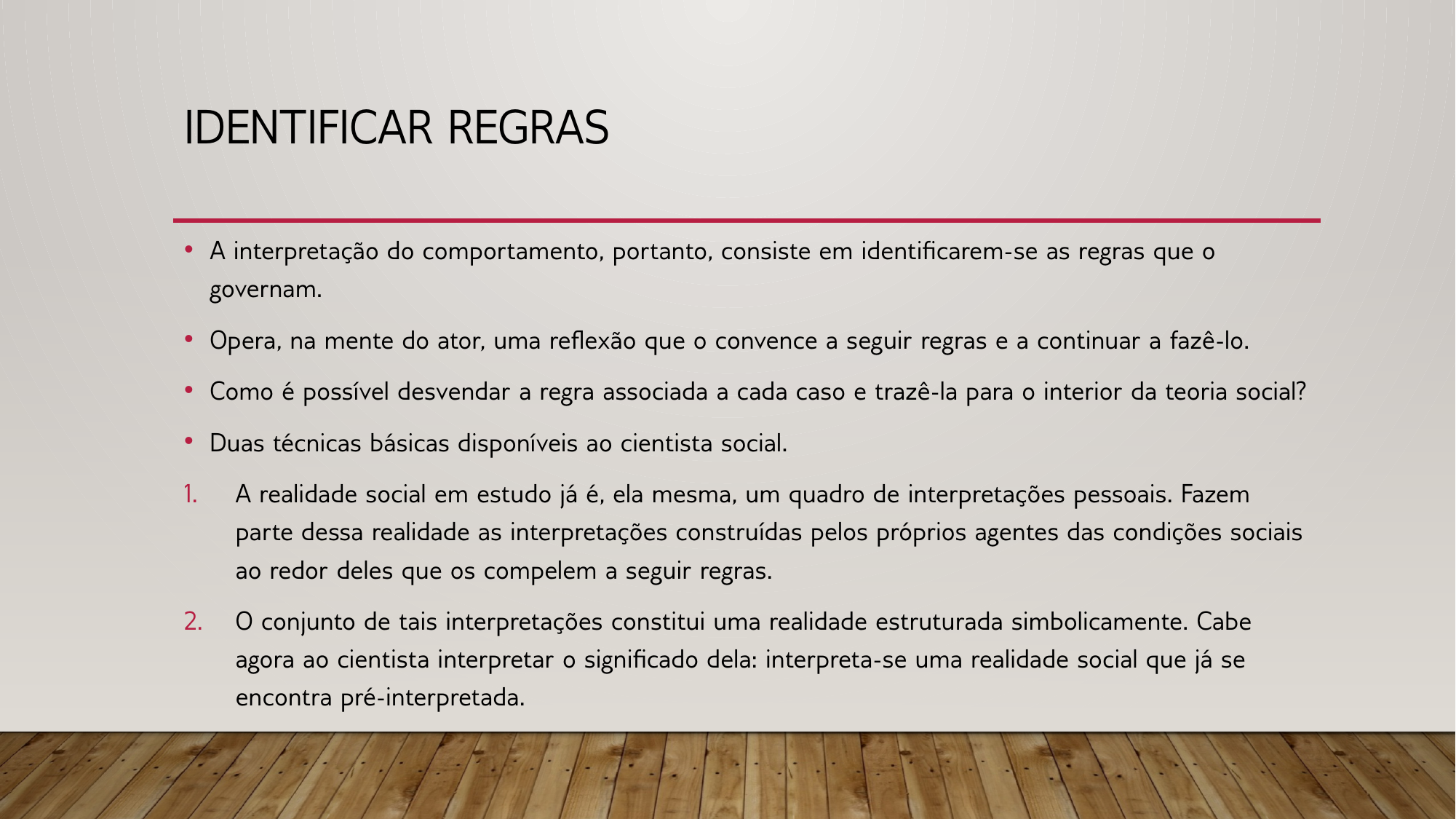

# Identificar regras
A interpretação do comportamento, portanto, consiste em identificarem-se as regras que o governam.
Opera, na mente do ator, uma reflexão que o convence a seguir regras e a continuar a fazê-lo.
Como é possível desvendar a regra associada a cada caso e trazê-la para o interior da teoria social?
Duas técnicas básicas disponíveis ao cientista social.
A realidade social em estudo já é, ela mesma, um quadro de interpretações pessoais. Fazem parte dessa realidade as interpretações construídas pelos próprios agentes das condições sociais ao redor deles que os compelem a seguir regras.
O conjunto de tais interpretações constitui uma realidade estruturada simbolicamente. Cabe agora ao cientista interpretar o significado dela: interpreta-se uma realidade social que já se encontra pré-interpretada.